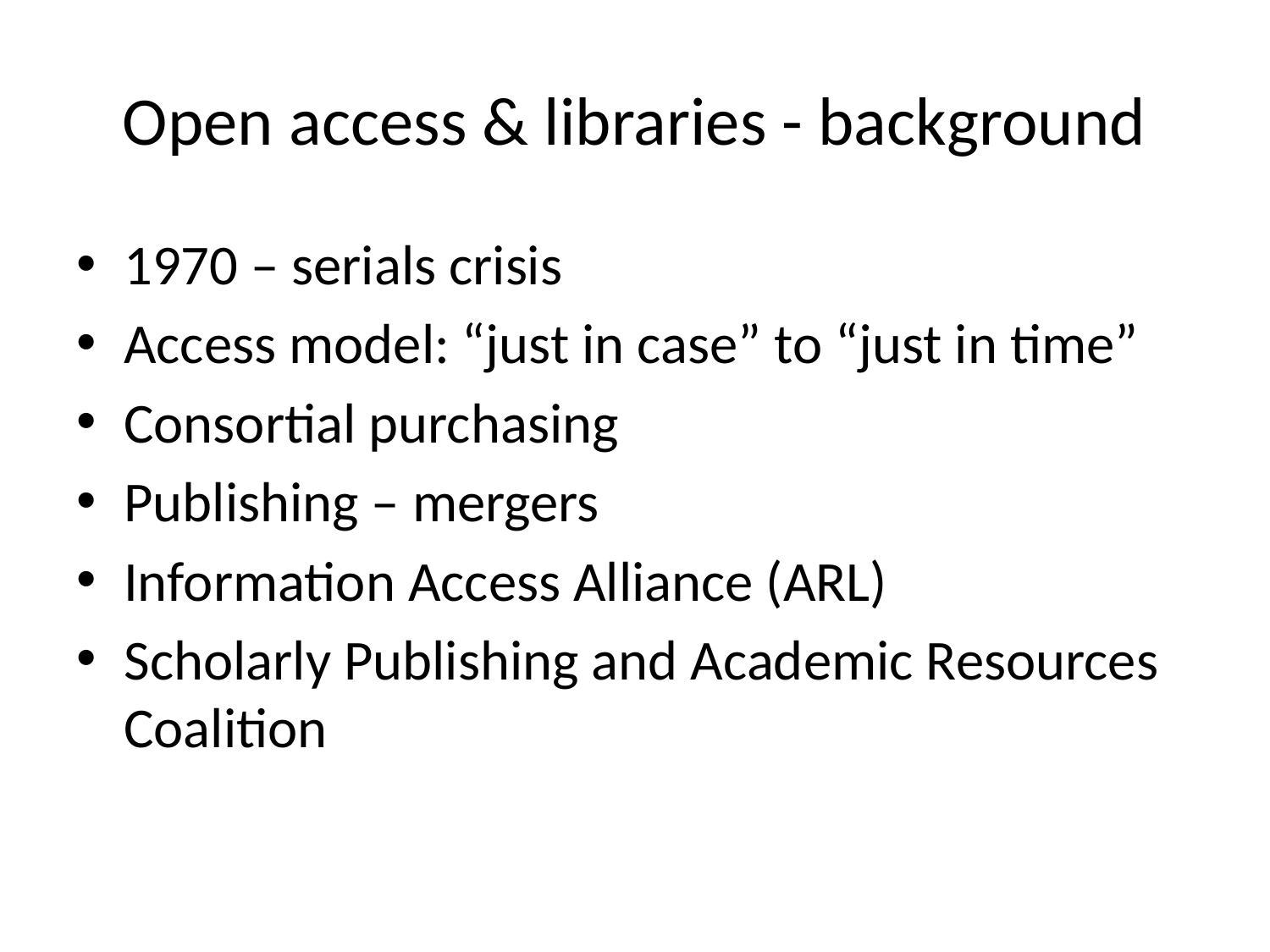

# Open access & libraries - background
1970 – serials crisis
Access model: “just in case” to “just in time”
Consortial purchasing
Publishing – mergers
Information Access Alliance (ARL)
Scholarly Publishing and Academic Resources Coalition